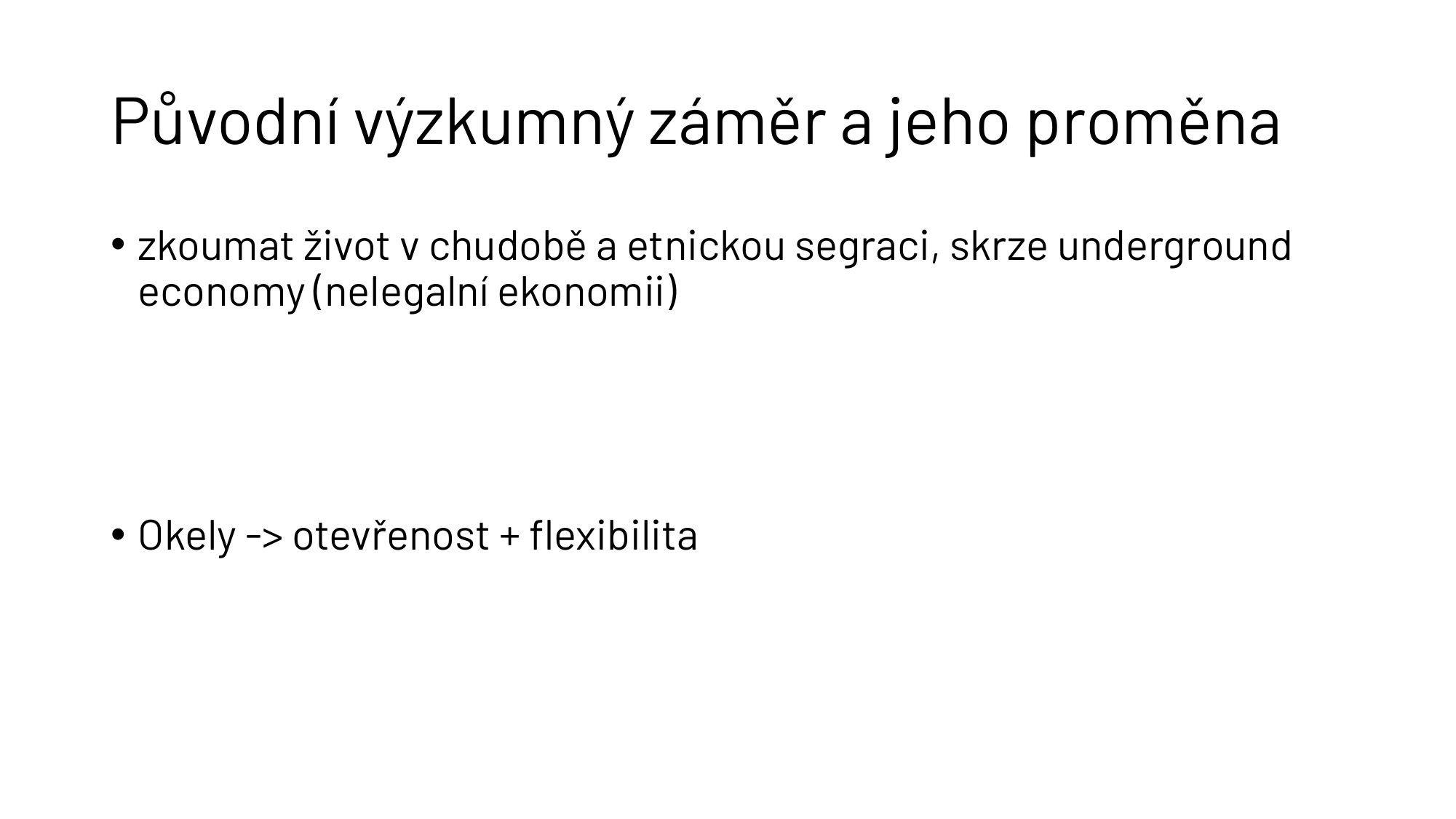

# Původní výzkumný záměr a jeho proměna
zkoumat život v chudobě a etnickou segraci, skrze underground economy (nelegalní ekonomii)

Okely -> otevřenost + flexibilita